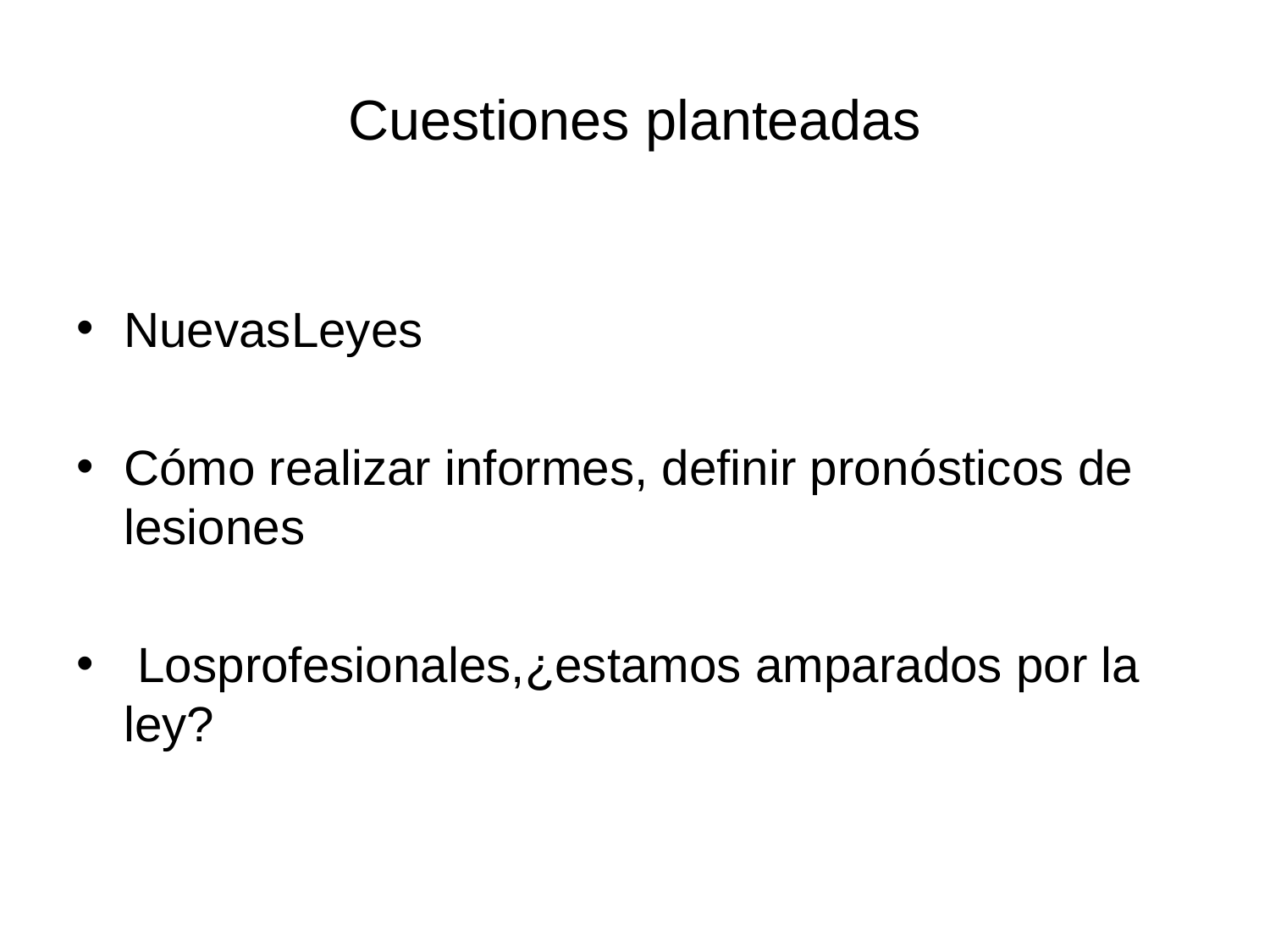

# Cuestiones planteadas

NuevasLeyes

Cómo realizar informes, definir pronósticos de lesiones

 Losprofesionales,¿estamos amparados por la ley?